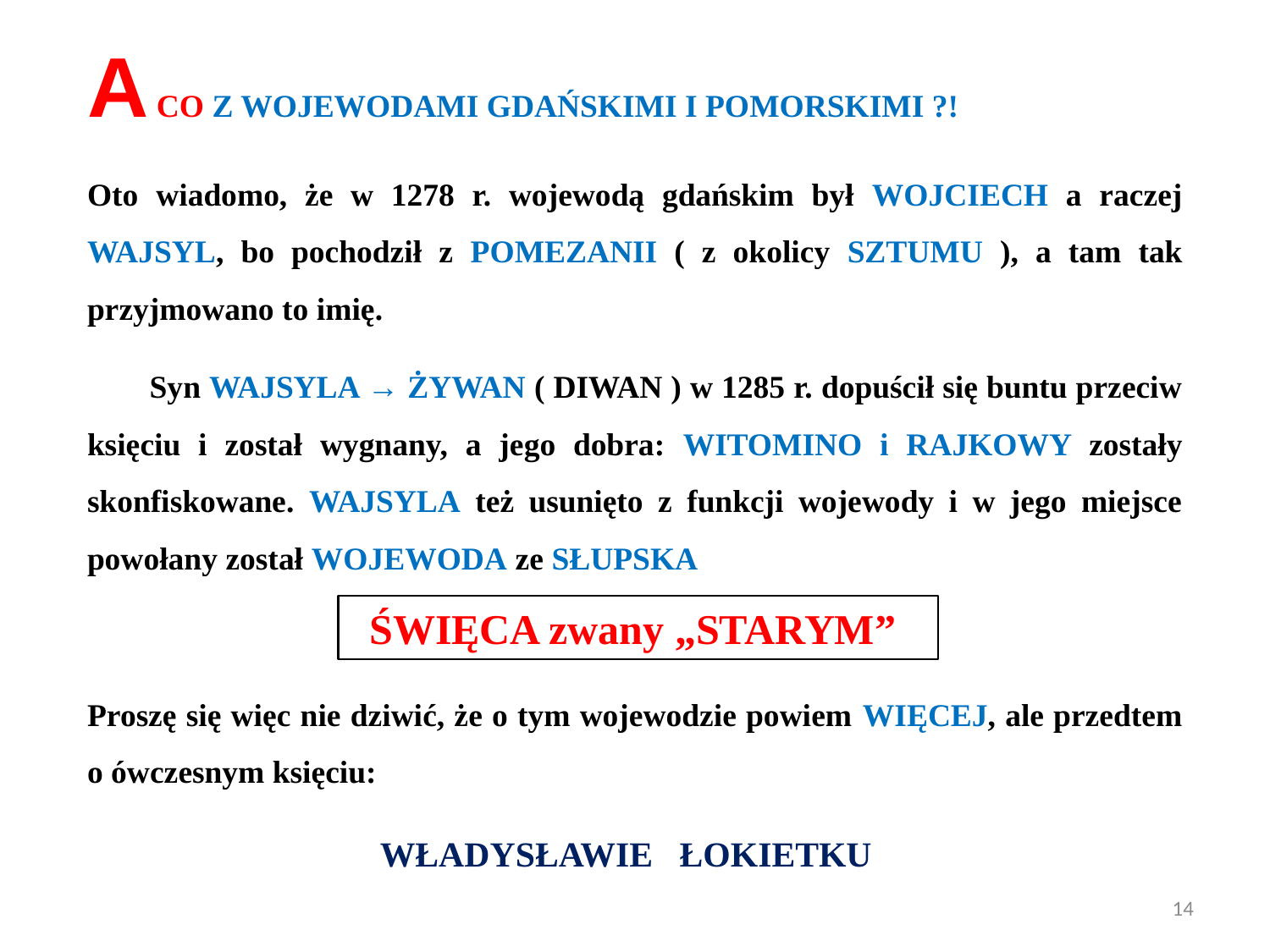

A CO Z WOJEWODAMI GDAŃSKIMI I POMORSKIMI ?!
Oto wiadomo, że w 1278 r. wojewodą gdańskim był WOJCIECH a raczej WAJSYL, bo pochodził z POMEZANII ( z okolicy SZTUMU ), a tam tak przyjmowano to imię.
	Syn WAJSYLA → ŻYWAN ( DIWAN ) w 1285 r. dopuścił się buntu przeciw księciu i został wygnany, a jego dobra: WITOMINO i RAJKOWY zostały skonfiskowane. WAJSYLA też usunięto z funkcji wojewody i w jego miejsce powołany został WOJEWODA ze SŁUPSKA

Proszę się więc nie dziwić, że o tym wojewodzie powiem WIĘCEJ, ale przedtem o ówczesnym księciu:
WŁADYSŁAWIE   ŁOKIETKU
ŚWIĘCA zwany „STARYM”
14